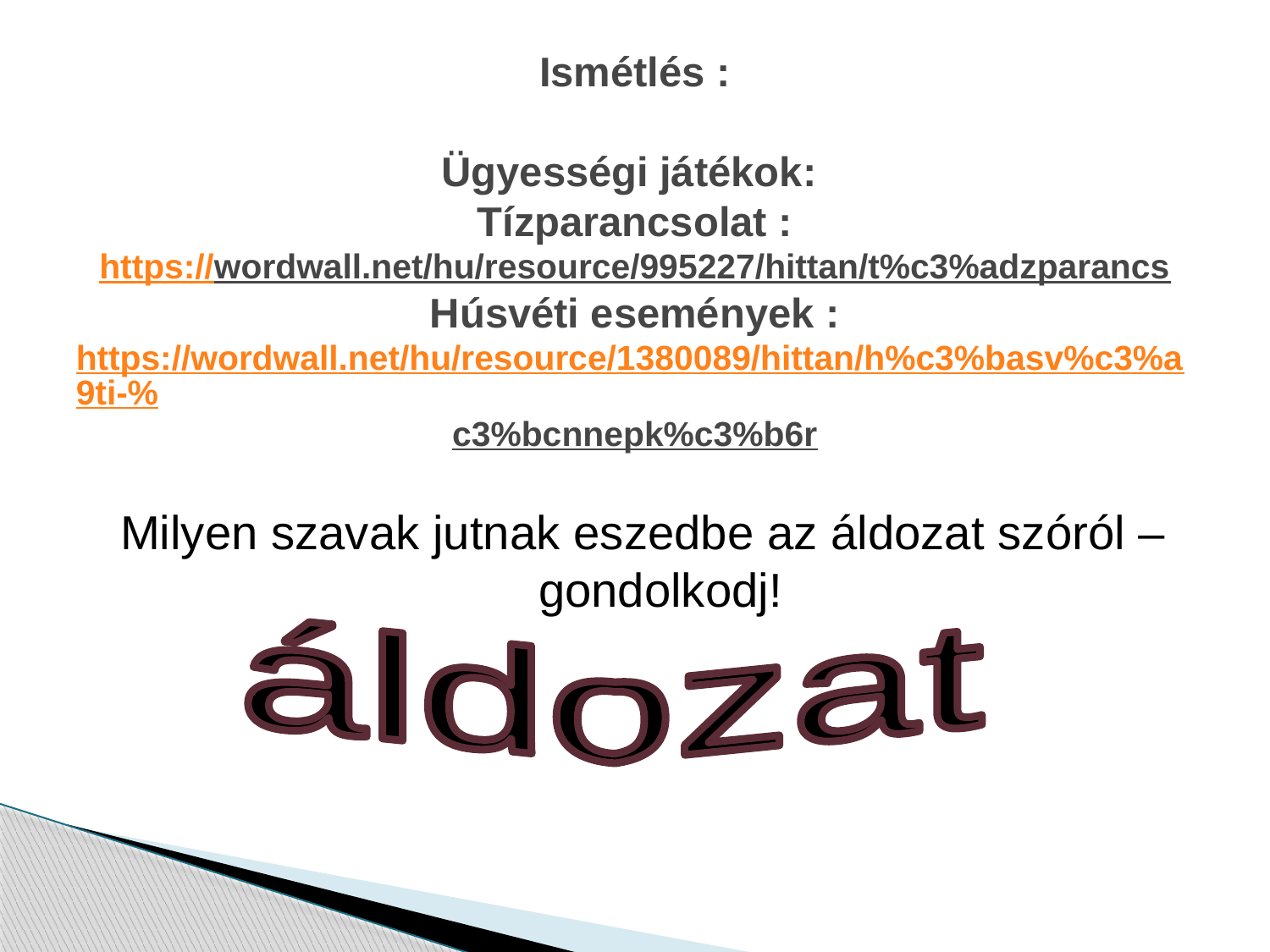

# Ismétlés : Ügyességi játékok: Tízparancsolat : https://wordwall.net/hu/resource/995227/hittan/t%c3%adzparancs Húsvéti események : https://wordwall.net/hu/resource/1380089/hittan/h%c3%basv%c3%a9ti-%c3%bcnnepk%c3%b6r
Milyen szavak jutnak eszedbe az áldozat szóról – gondolkodj!

áldozat